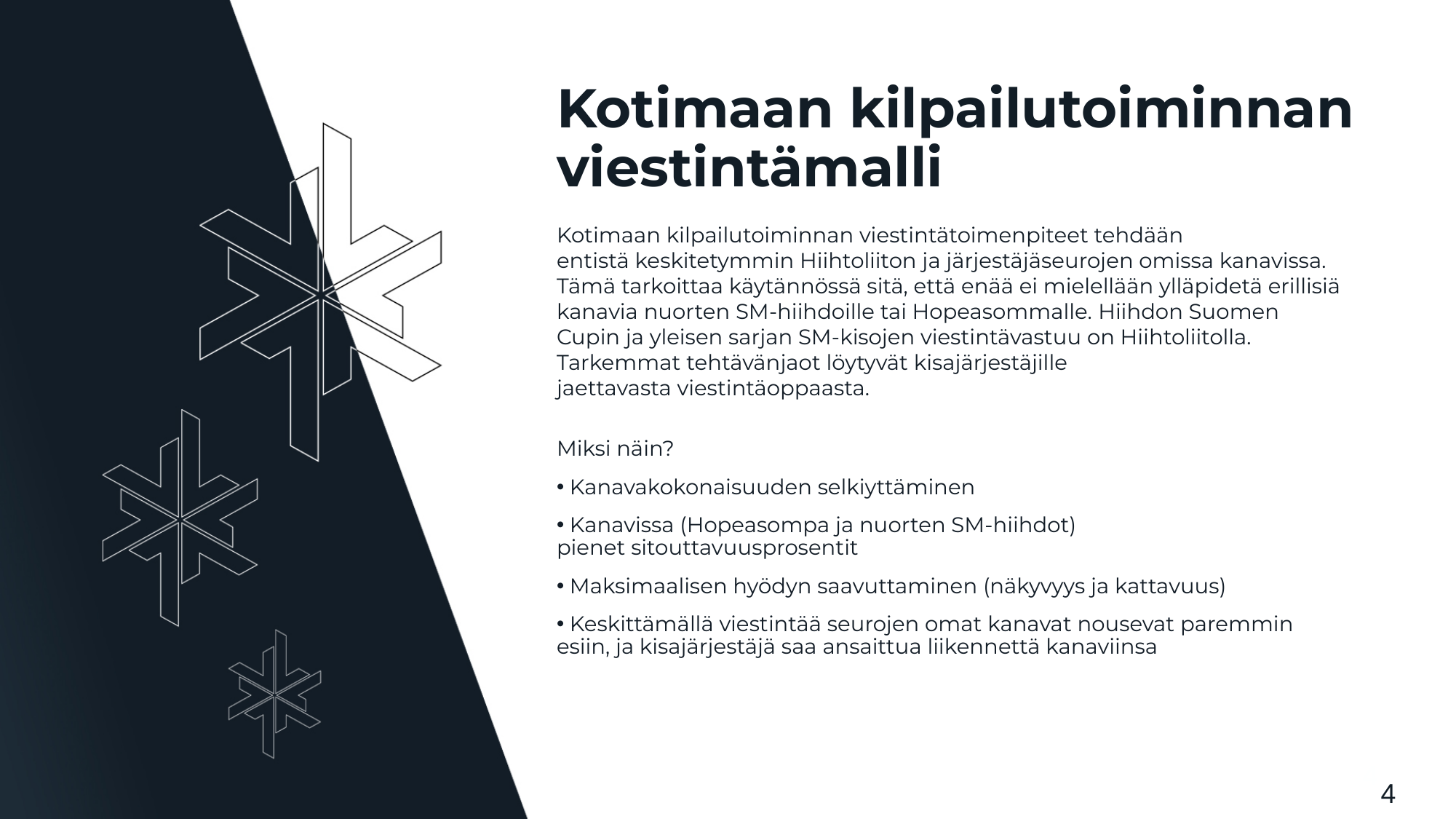

# Kotimaan kilpailutoiminnan viestintämalli
Kotimaan kilpailutoiminnan viestintätoimenpiteet tehdään entistä keskitetymmin Hiihtoliiton ja järjestäjäseurojen omissa kanavissa. Tämä tarkoittaa käytännössä sitä, että enää ei mielellään ylläpidetä erillisiä kanavia nuorten SM-hiihdoille tai Hopeasommalle.​ Hiihdon Suomen Cupin ja yleisen sarjan SM-kisojen viestintävastuu on Hiihtoliitolla. Tarkemmat tehtävänjaot löytyvät kisajärjestäjille
jaettavasta viestintäoppaasta.​
Miksi näin?​​
 Kanavakokonaisuuden selkiyttäminen
 Kanavissa (Hopeasompa ja nuorten SM-hiihdot) pienet sitouttavuusprosentit​​
 Maksimaalisen hyödyn saavuttaminen (näkyvyys ja kattavuus)​​
 Keskittämällä viestintää seurojen omat kanavat nousevat paremmin esiin, ja kisajärjestäjä saa ansaittua liikennettä kanaviinsa​